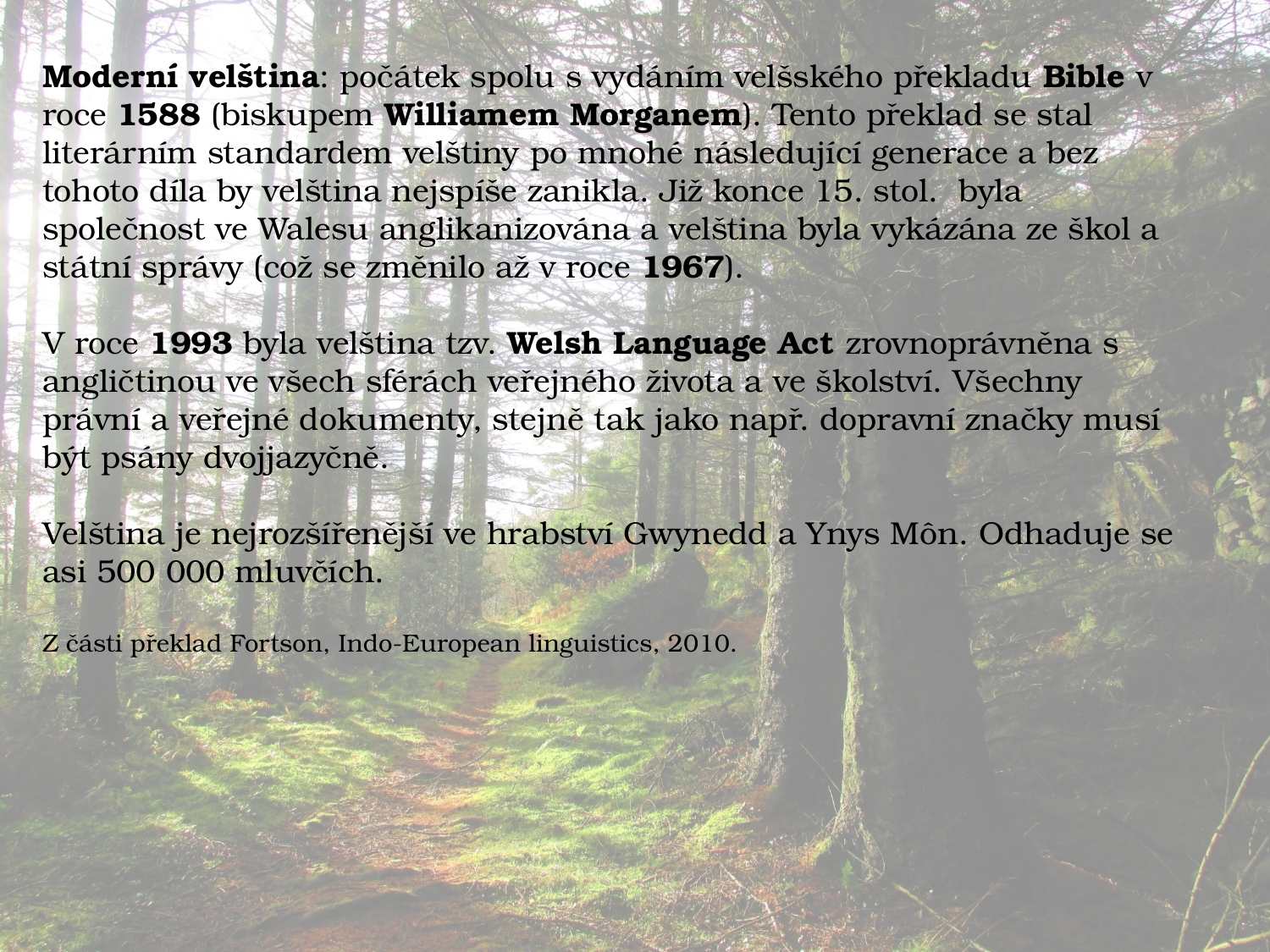

Moderní velština: počátek spolu s vydáním velšského překladu Bible v roce 1588 (biskupem Williamem Morganem). Tento překlad se stal literárním standardem velštiny po mnohé následující generace a bez tohoto díla by velština nejspíše zanikla. Již konce 15. stol.  byla  společnost ve Walesu anglikanizována a velština byla vykázána ze škol a státní správy (což se změnilo až v roce 1967).

V roce 1993 byla velština tzv. Welsh Language Act zrovnoprávněna s angličtinou ve všech sférách veřejného života a ve školství. Všechny právní a veřejné dokumenty, stejně tak jako např. dopravní značky musí být psány dvojjazyčně.

Velština je nejrozšířenější ve hrabství Gwynedd a Ynys Môn. Odhaduje se asi 500 000 mluvčích.

Z části překlad Fortson, Indo-European linguistics, 2010.